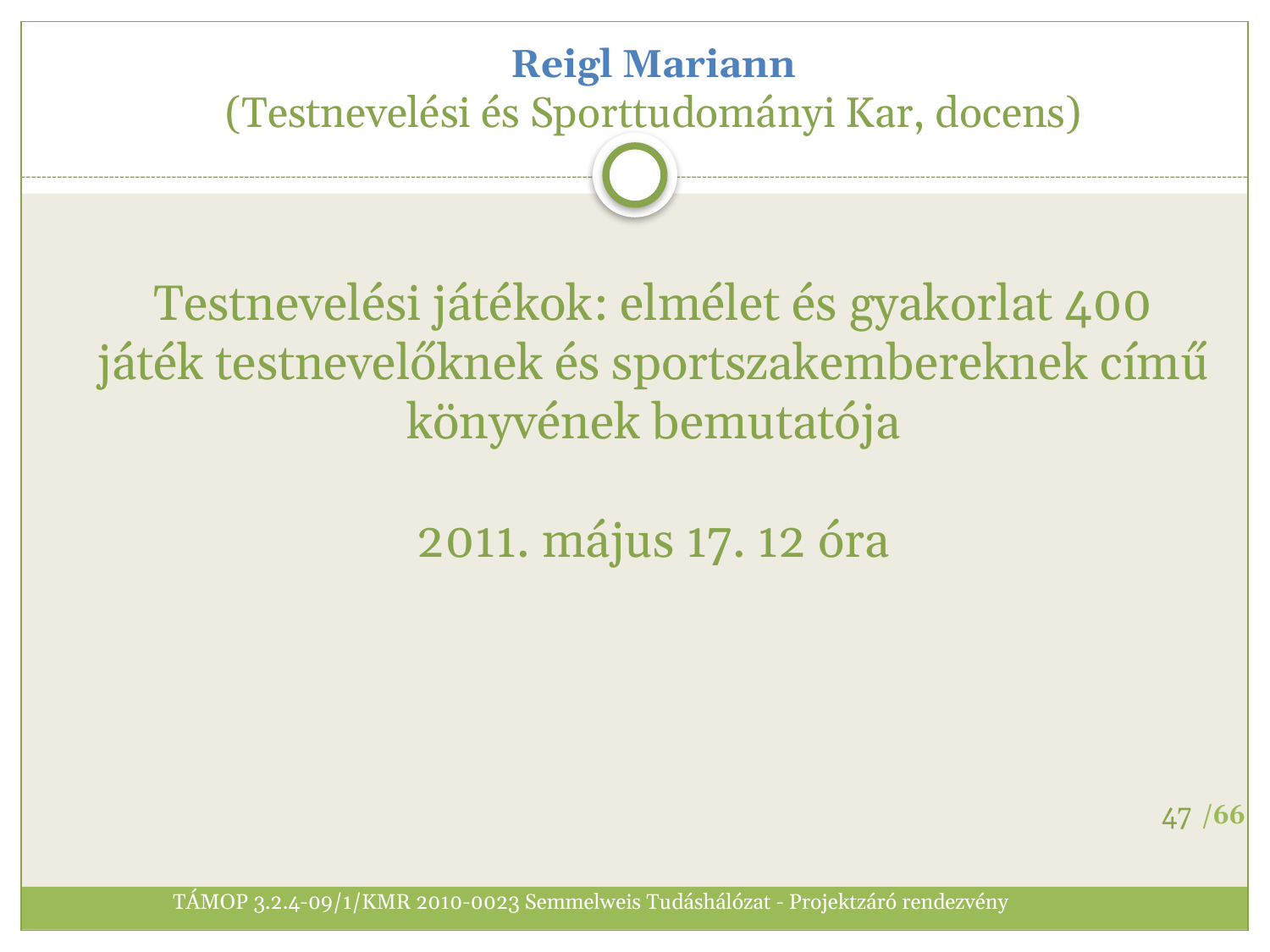

# Reigl Mariann (Testnevelési és Sporttudományi Kar, docens) Testnevelési játékok: elmélet és gyakorlat 400 játék testnevelőknek és sportszakembereknek című könyvének bemutatója 2011. május 17. 12 óra
47
TÁMOP 3.2.4-09/1/KMR 2010-0023 Semmelweis Tudáshálózat - Projektzáró rendezvény